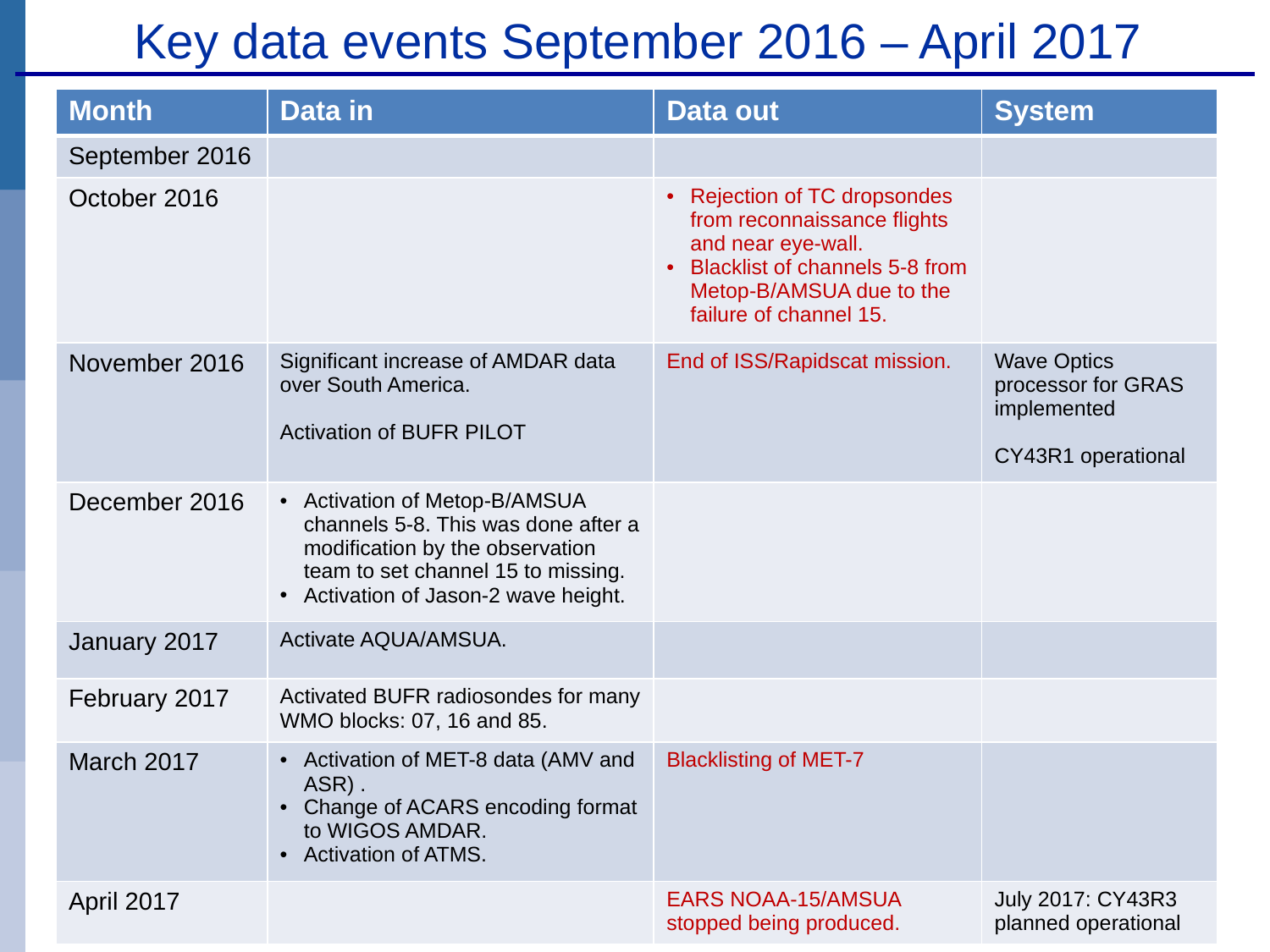

Key data events September 2016 – April 2017
| Month | Data in | Data out | System |
| --- | --- | --- | --- |
| September 2016 |  |  |  |
| October 2016 |  | Rejection of TC dropsondes from reconnaissance flights and near eye-wall. Blacklist of channels 5-8 from Metop-B/AMSUA due to the failure of channel 15. |  |
| November 2016 | Significant increase of AMDAR data over South America. Activation of BUFR PILOT | End of ISS/Rapidscat mission. | Wave Optics processor for GRAS implemented CY43R1 operational |
| December 2016 | Activation of Metop-B/AMSUA channels 5-8. This was done after a modification by the observation team to set channel 15 to missing. Activation of Jason-2 wave height. |  |  |
| January 2017 | Activate AQUA/AMSUA. |  |  |
| February 2017 | Activated BUFR radiosondes for many WMO blocks: 07, 16 and 85. |  |  |
| March 2017 | Activation of MET-8 data (AMV and ASR) . Change of ACARS encoding format to WIGOS AMDAR. Activation of ATMS. | Blacklisting of MET-7 |  |
| April 2017 |  | EARS NOAA-15/AMSUA stopped being produced. | July 2017: CY43R3 planned operational |